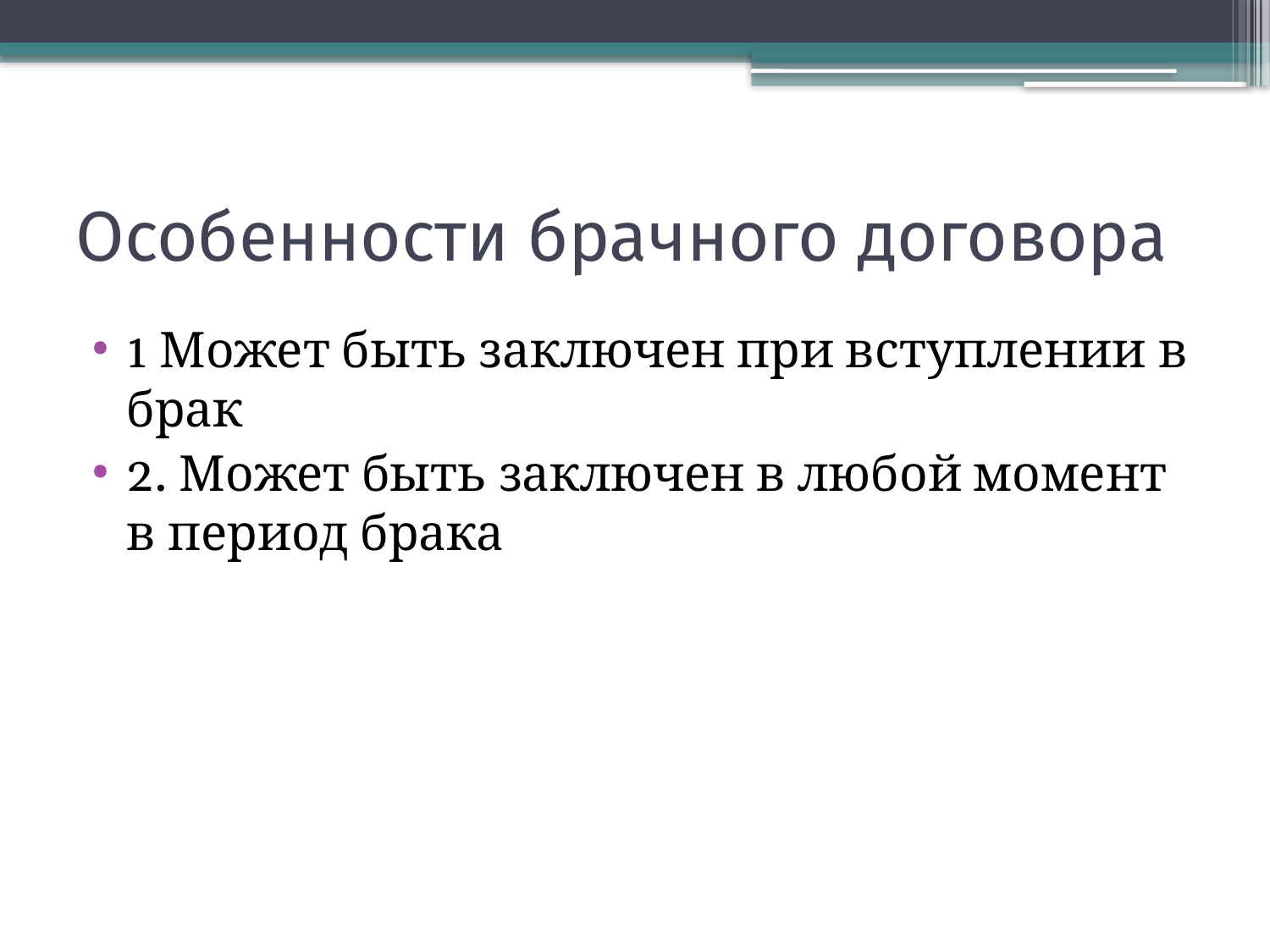

# Особенности брачного договора
1 Может быть заключен при вступлении в брак
2. Может быть заключен в любой момент в период брака